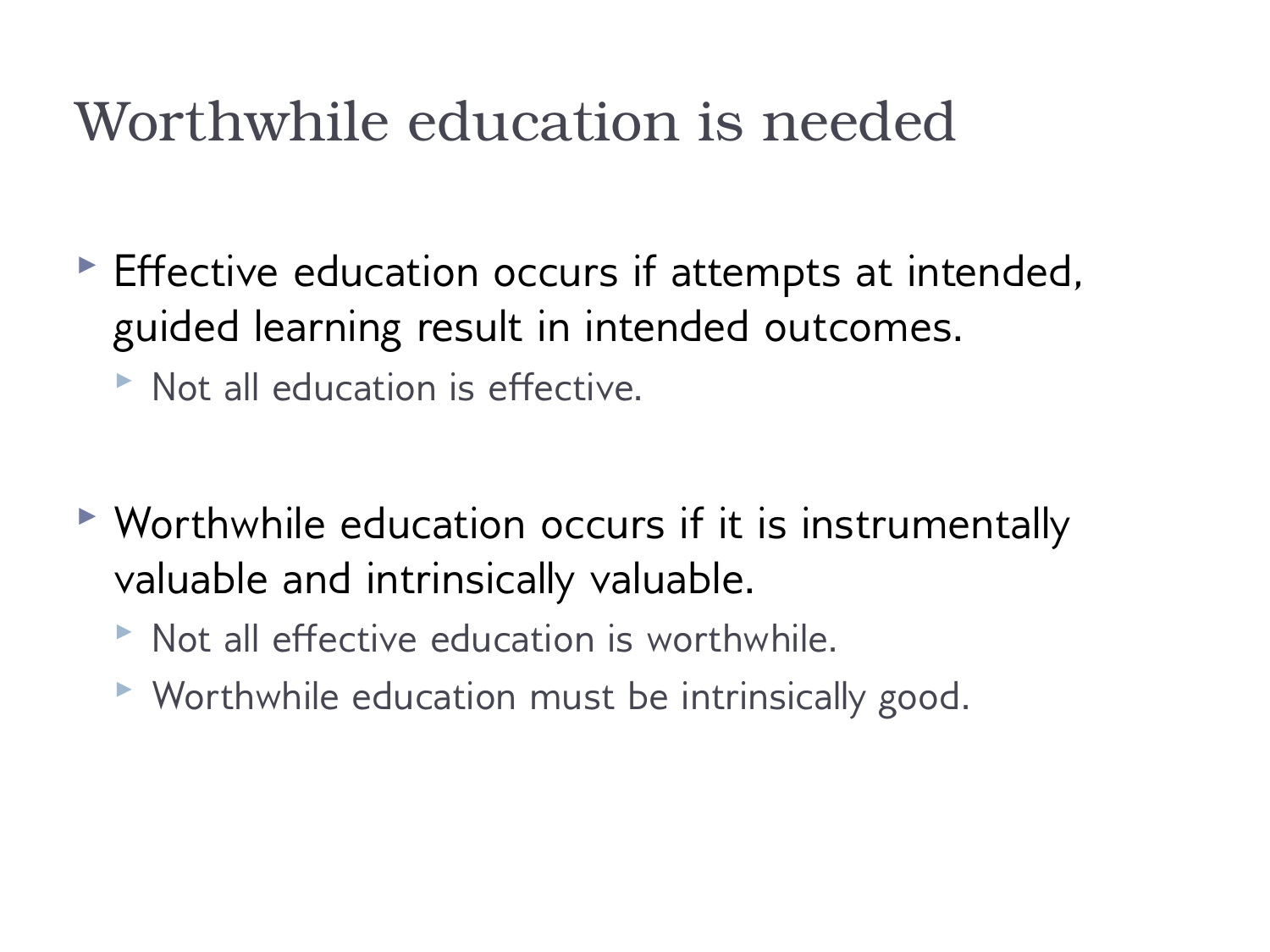

# Worthwhile education is needed

Effective education occurs if attempts at intended, guided learning result in intended outcomes.
Not all education is effective.

Worthwhile education occurs if it is instrumentally valuable and intrinsically valuable.
Not all effective education is worthwhile.
Worthwhile education must be intrinsically good.

42
TIE Theory 11/11/11